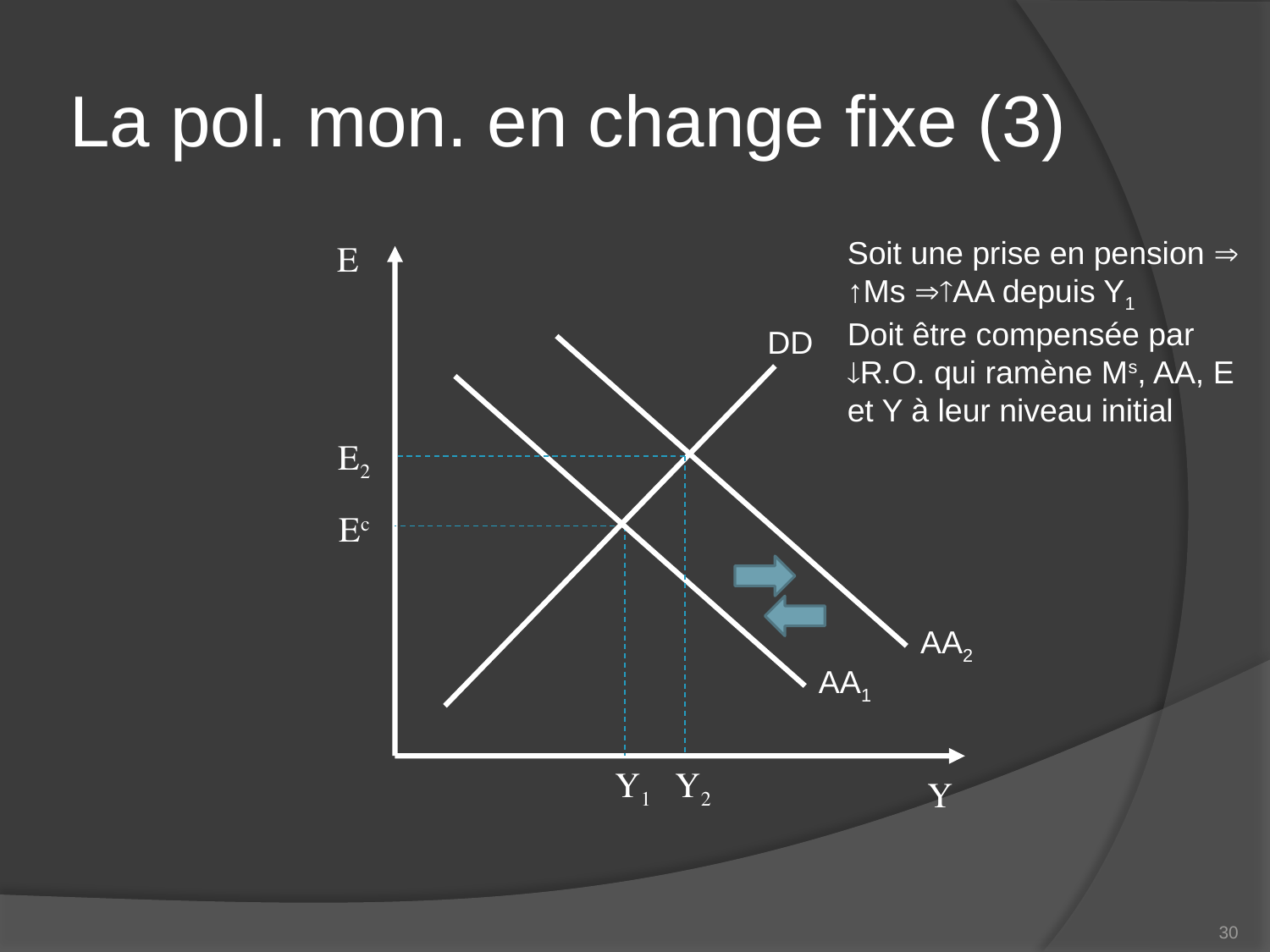

# La pol. mon. en change fixe (3)
Soit une prise en pension ⇒ ↑Ms ⇒↑AA depuis Y1
Doit être compensée par ↓R.O. qui ramène Ms, AA, E et Y à leur niveau initial
E

DD
E2
Ec

AA2
AA1

Y1
Y2
Y
30